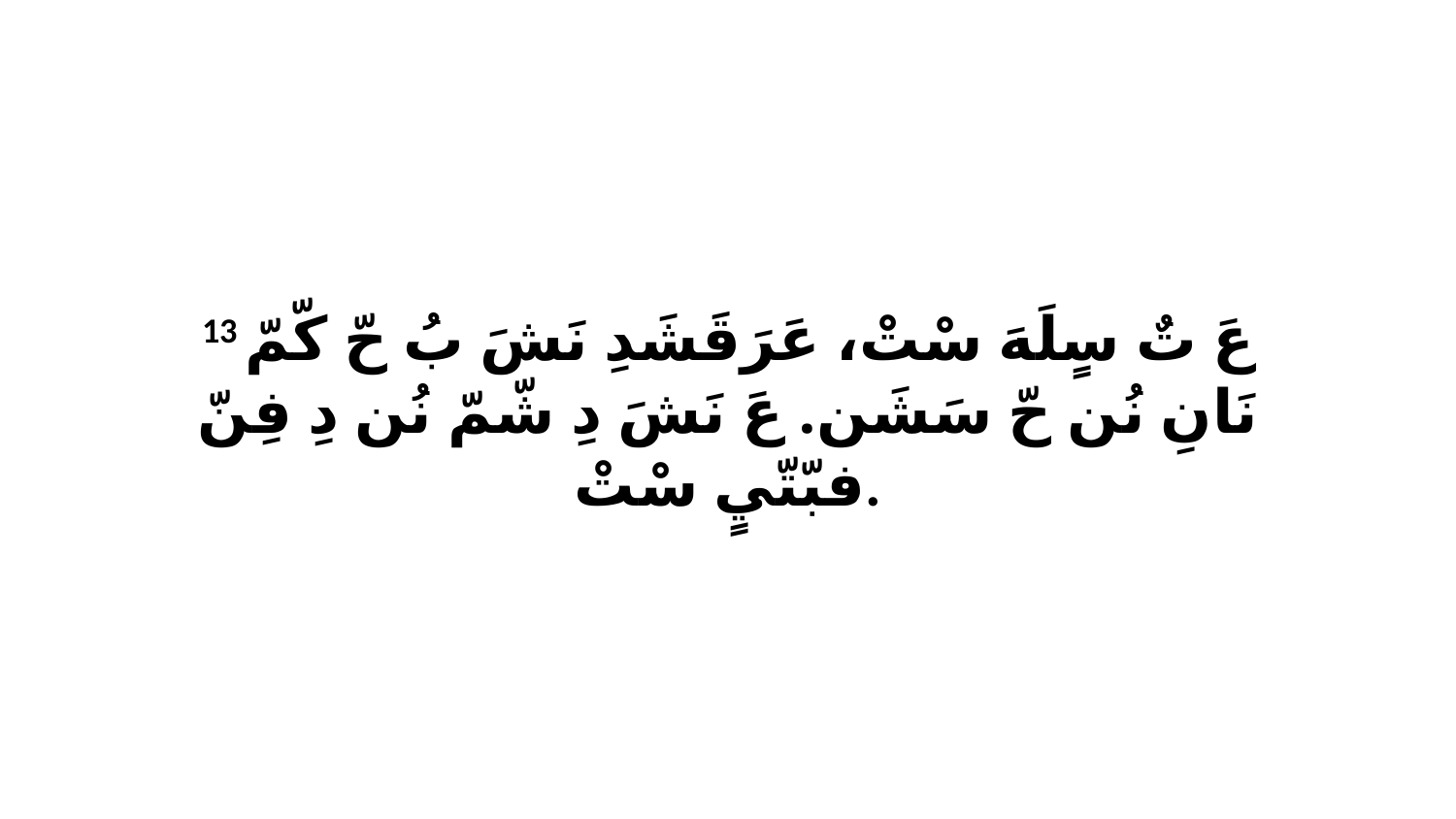

13 عَ تٌ سٍلَهَ سْتْ، عَرَقَشَدِ نَشَ بُ حّ كّمّ نَانِ نُن حّ سَشَن. عَ نَشَ دِ شّمّ نُن دِ فِنّ فبّتّيٍ سْتْ.